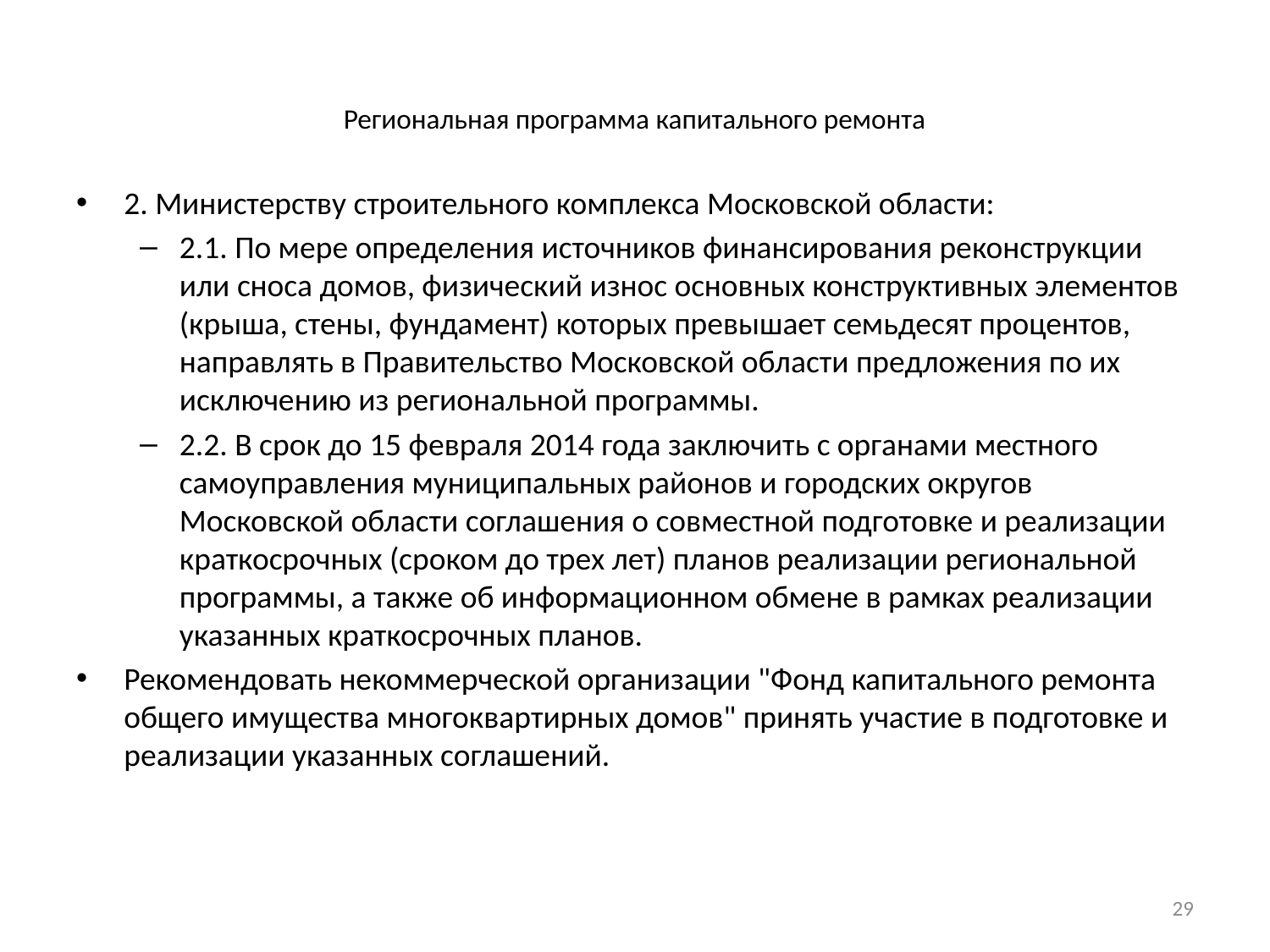

# Региональная программа капитального ремонта
2. Министерству строительного комплекса Московской области:
2.1. По мере определения источников финансирования реконструкции или сноса домов, физический износ основных конструктивных элементов (крыша, стены, фундамент) которых превышает семьдесят процентов, направлять в Правительство Московской области предложения по их исключению из региональной программы.
2.2. В срок до 15 февраля 2014 года заключить с органами местного самоуправления муниципальных районов и городских округов Московской области соглашения о совместной подготовке и реализации краткосрочных (сроком до трех лет) планов реализации региональной программы, а также об информационном обмене в рамках реализации указанных краткосрочных планов.
Рекомендовать некоммерческой организации "Фонд капитального ремонта общего имущества многоквартирных домов" принять участие в подготовке и реализации указанных соглашений.

29